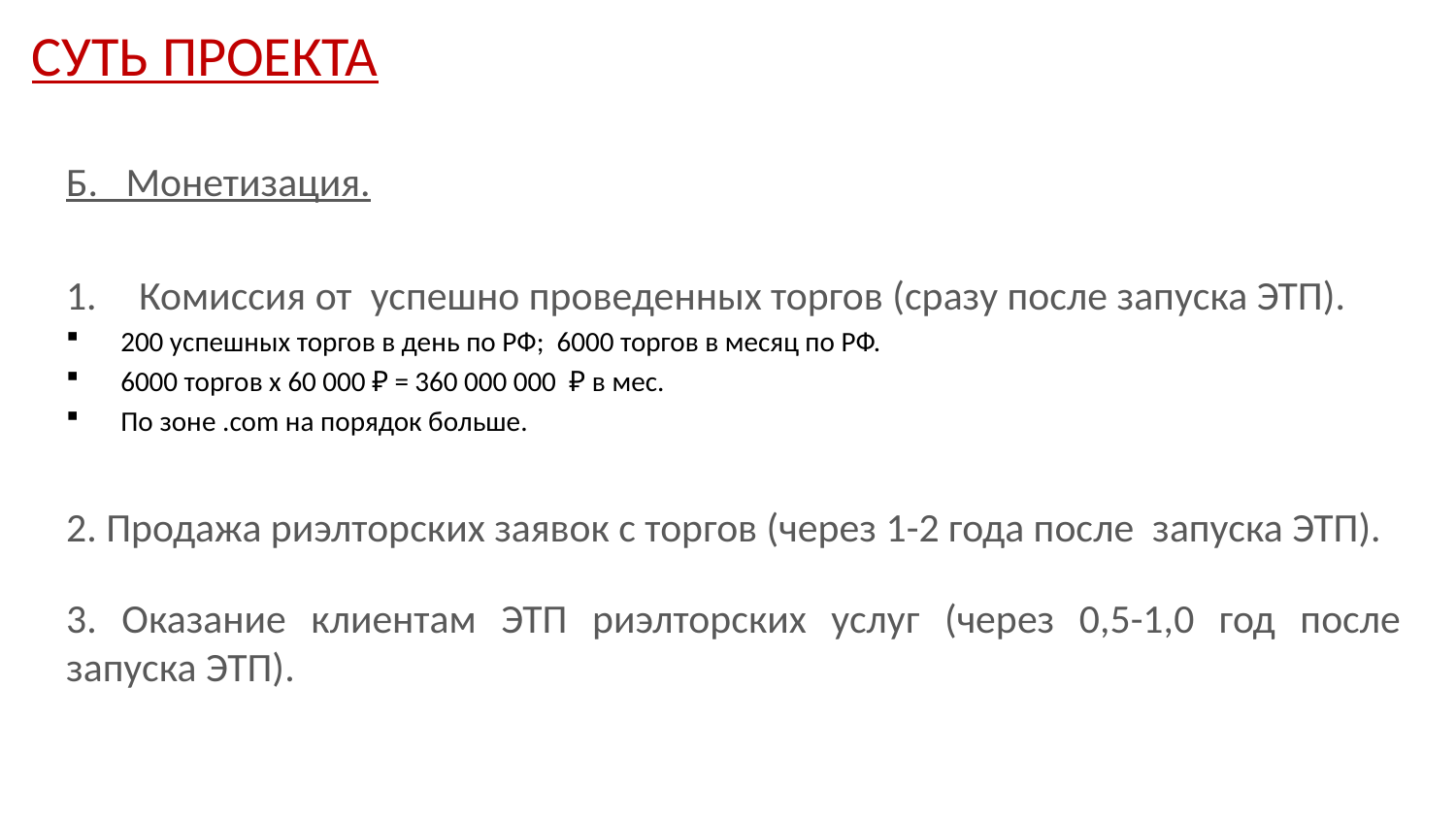

# СУТЬ ПРОЕКТА

Б.   Монетизация.

Комиссия от  успешно проведенных торгов (сразу после запуска ЭТП).
200 успешных торгов в день по РФ;  6000 торгов в месяц по РФ.
6000 торгов x 60 000 ₽ = 360 000 000  ₽ в мес.
По зоне .com на порядок больше.

2. Продажа риэлторских заявок с торгов (через 1-2 года после  запуска ЭТП).

3. Оказание клиентам ЭТП риэлторских услуг (через 0,5-1,0 год после запуска ЭТП).